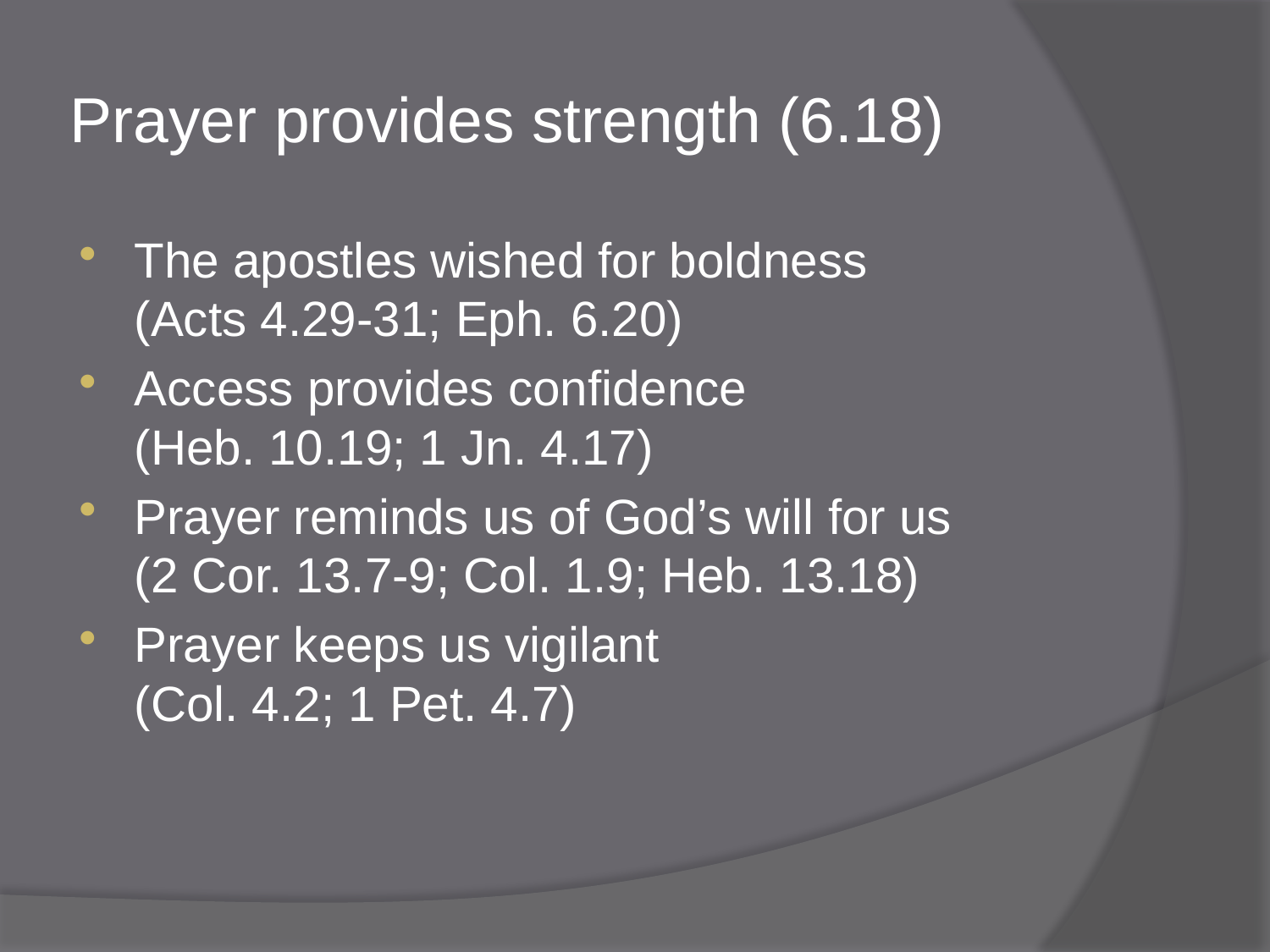

# Prayer provides strength (6.18)
The apostles wished for boldness
(Acts 4.29-31; Eph. 6.20)
Access provides confidence
(Heb. 10.19; 1 Jn. 4.17)
Prayer reminds us of God’s will for us
(2 Cor. 13.7-9; Col. 1.9; Heb. 13.18)
Prayer keeps us vigilant
(Col. 4.2; 1 Pet. 4.7)